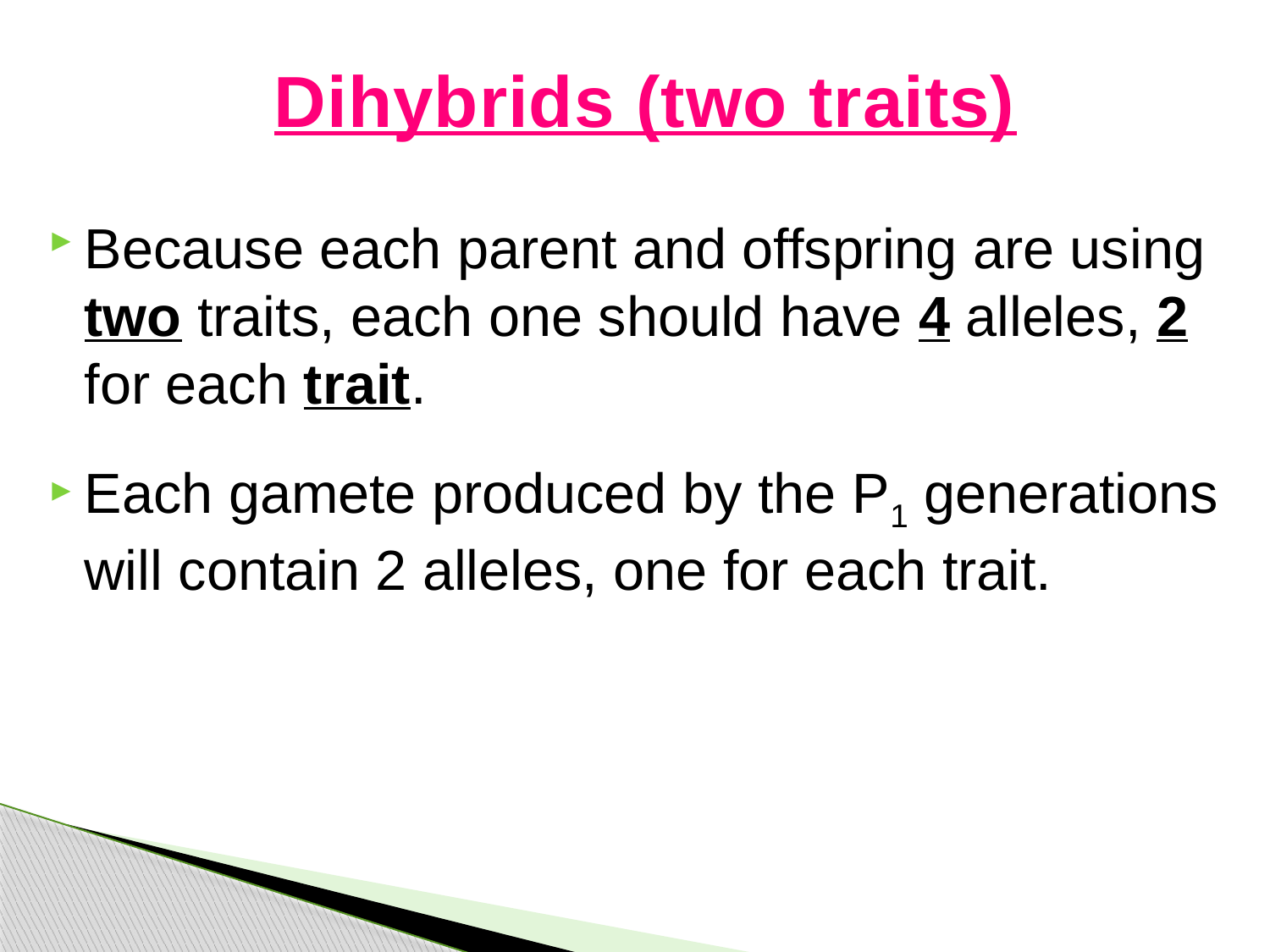

# Dihybrids (two traits)
Because each parent and offspring are using two traits, each one should have 4 alleles, 2 for each trait.
Each gamete produced by the P1 generations will contain 2 alleles, one for each trait.